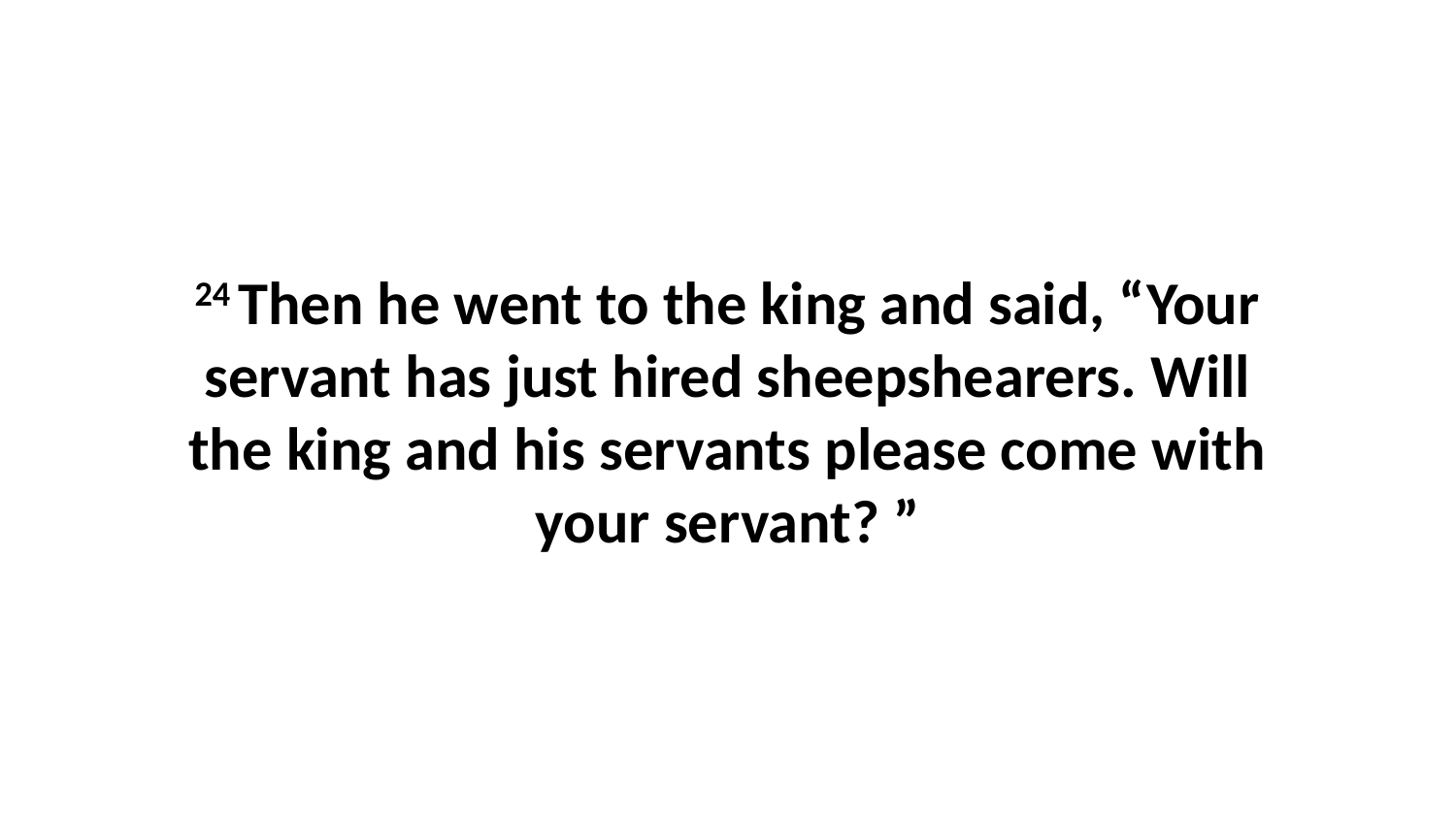

24 Then he went to the king and said, “Your servant has just hired sheepshearers. Will the king and his servants please come with your servant? ”